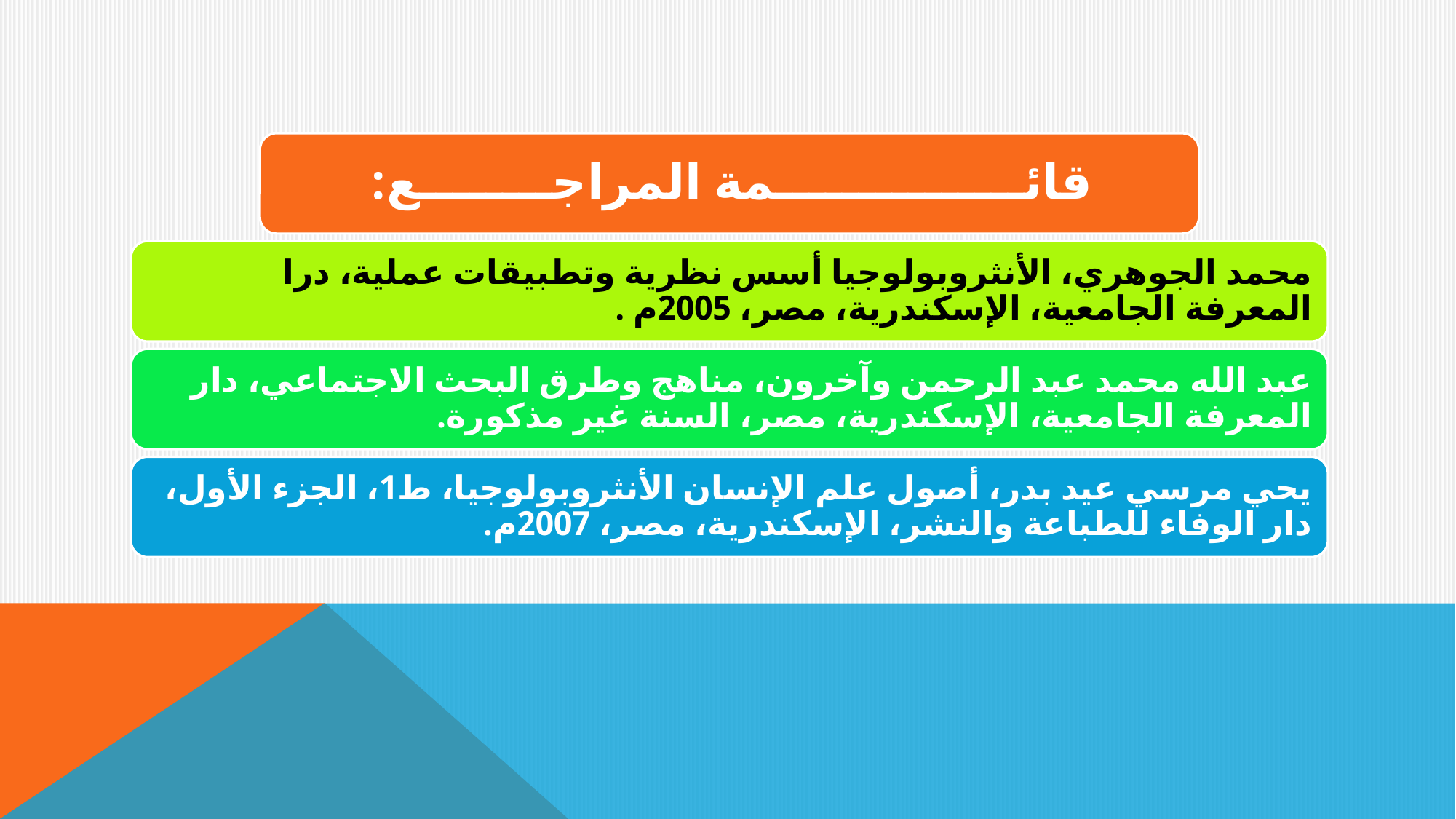

قائـــــــــــــــمة المراجــــــــع:
محمد الجوهري، الأنثروبولوجيا أسس نظرية وتطبيقات عملية، درا المعرفة الجامعية، الإسكندرية، مصر، 2005م .
عبد الله محمد عبد الرحمن وآخرون، مناهج وطرق البحث الاجتماعي، دار المعرفة الجامعية، الإسكندرية، مصر، السنة غير مذكورة.
يحي مرسي عيد بدر، أصول علم الإنسان الأنثروبولوجيا، ط1، الجزء الأول، دار الوفاء للطباعة والنشر، الإسكندرية، مصر، 2007م.